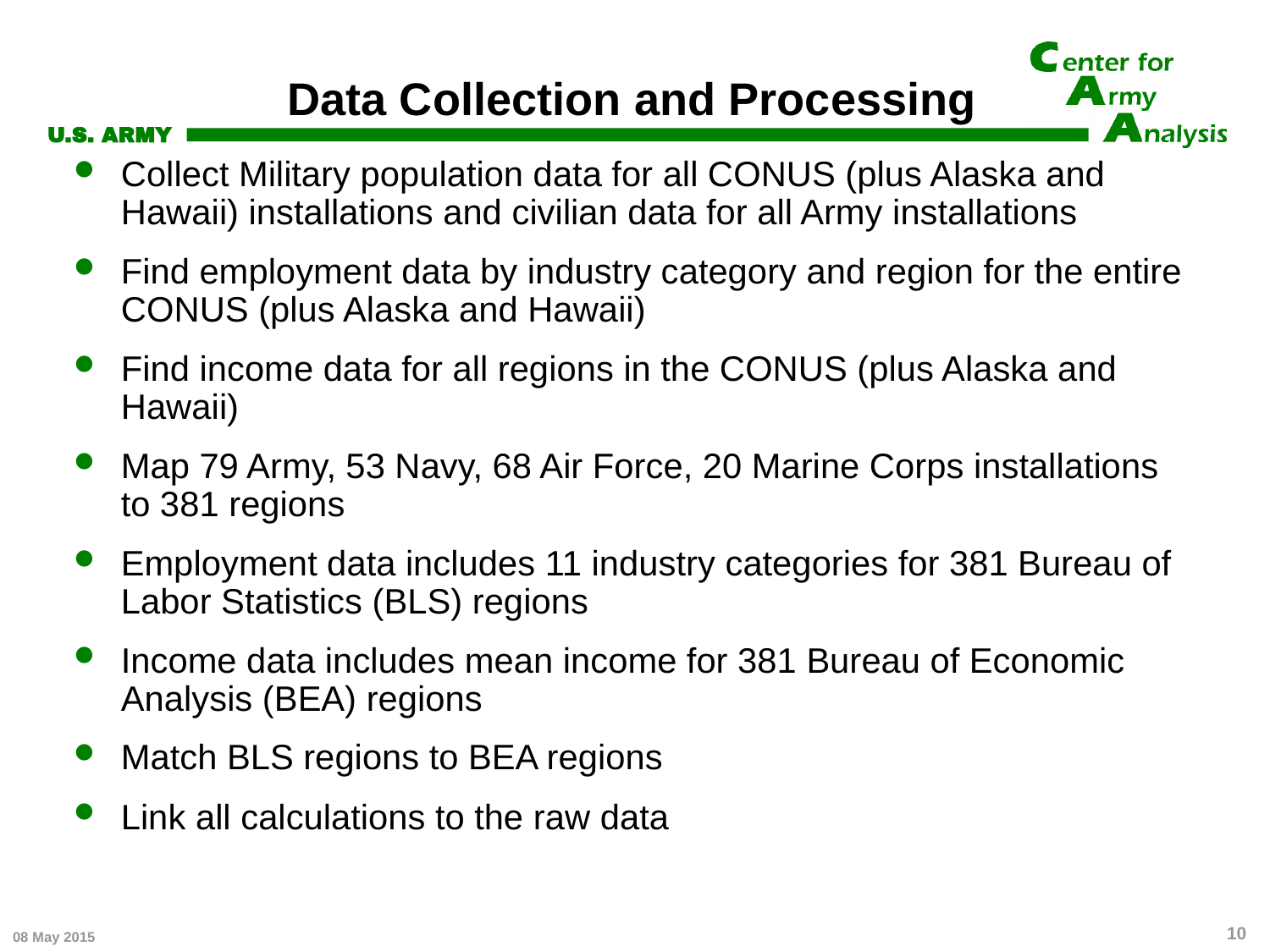

# Data Collection and Processing
Collect Military population data for all CONUS (plus Alaska and Hawaii) installations and civilian data for all Army installations
Find employment data by industry category and region for the entire CONUS (plus Alaska and Hawaii)
Find income data for all regions in the CONUS (plus Alaska and Hawaii)
Map 79 Army, 53 Navy, 68 Air Force, 20 Marine Corps installations to 381 regions
Employment data includes 11 industry categories for 381 Bureau of Labor Statistics (BLS) regions
Income data includes mean income for 381 Bureau of Economic Analysis (BEA) regions
Match BLS regions to BEA regions
Link all calculations to the raw data

10
08 May 2015